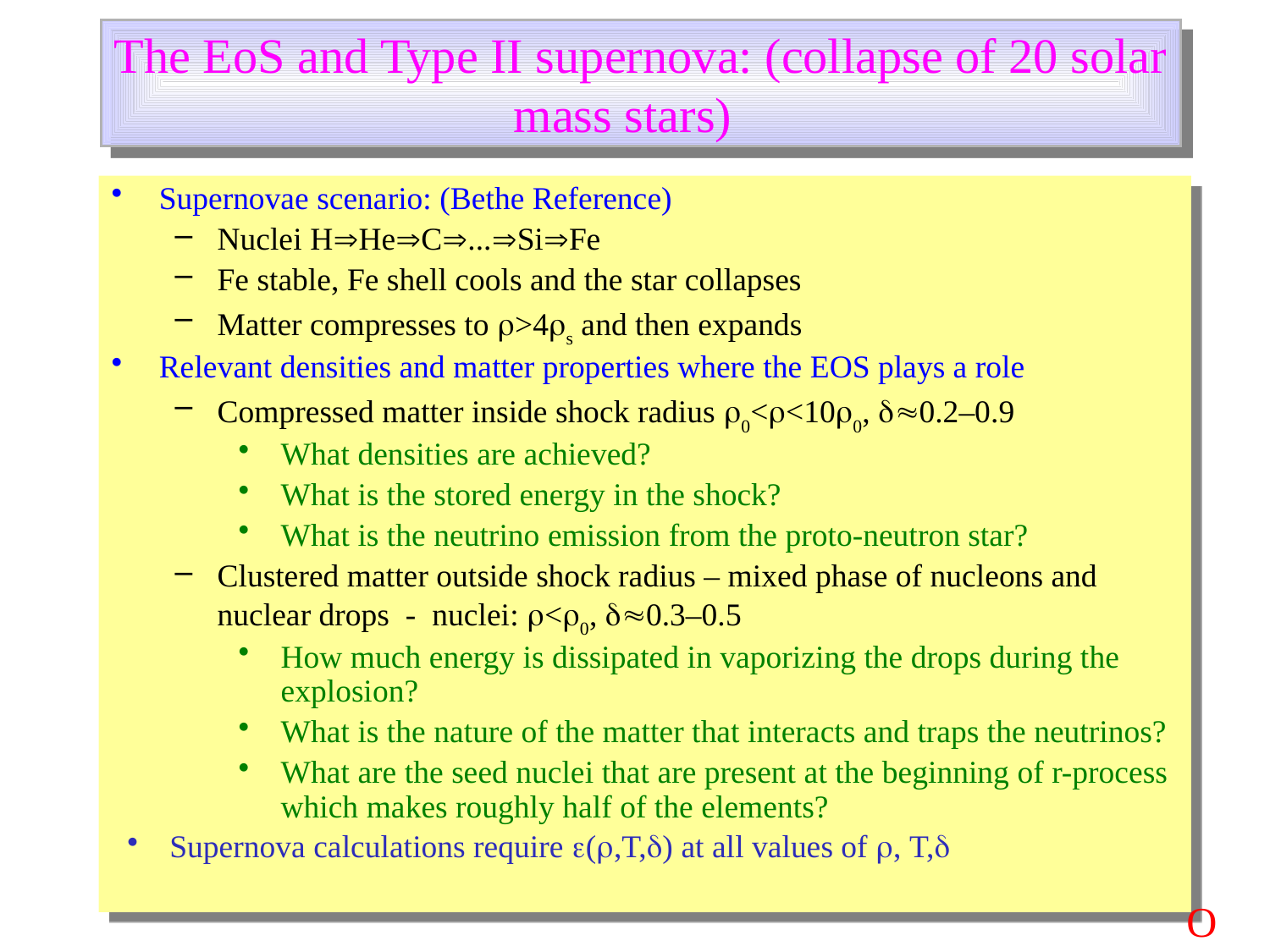

# The EoS and Type II supernova: (collapse of 20 solar mass stars)
Supernovae scenario: (Bethe Reference)
Nuclei H⇒He⇒C⇒...⇒Si⇒Fe
Fe stable, Fe shell cools and the star collapses
Matter compresses to ρ>4ρs and then expands
Relevant densities and matter properties where the EOS plays a role
Compressed matter inside shock radius ρ0<ρ<10ρ0, δ≈0.2–0.9
What densities are achieved?
What is the stored energy in the shock?
What is the neutrino emission from the proto-neutron star?
Clustered matter outside shock radius – mixed phase of nucleons and nuclear drops  -  nuclei: ρ<ρ0, δ≈0.3–0.5
How much energy is dissipated in vaporizing the drops during the explosion?
What is the nature of the matter that interacts and traps the neutrinos?
What are the seed nuclei that are present at the beginning of r-process which makes roughly half of the elements?
Supernova calculations require ε(ρ,T,δ) at all values of ρ, T,δ

O